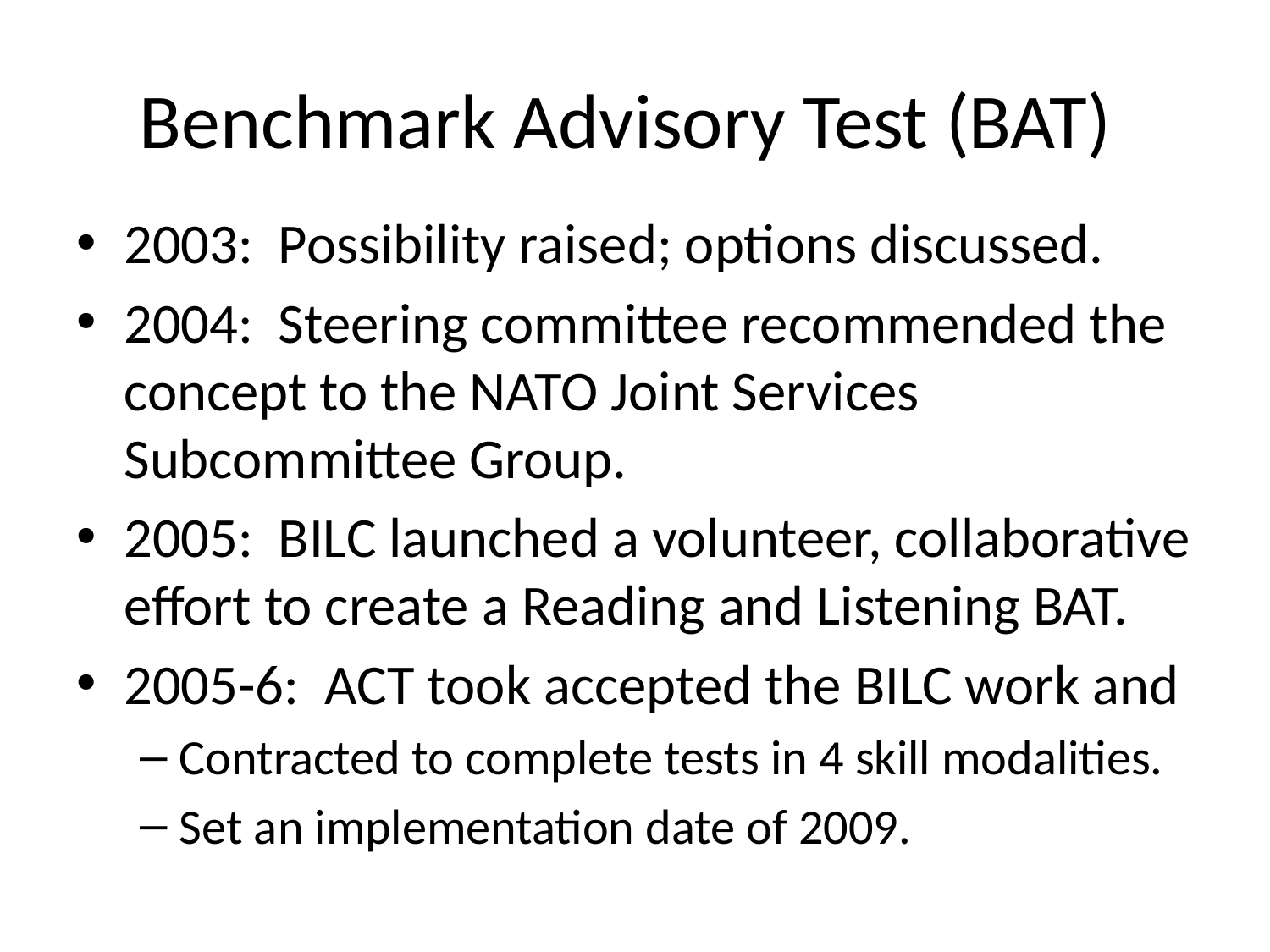

# Benchmark Advisory Test (BAT)
2003:  Possibility raised; options discussed.
2004:  Steering committee recommended the concept to the NATO Joint Services Subcommittee Group.
2005:  BILC launched a volunteer, collaborative effort to create a Reading and Listening BAT.
2005-6:  ACT took accepted the BILC work and
Contracted to complete tests in 4 skill modalities.
Set an implementation date of 2009.